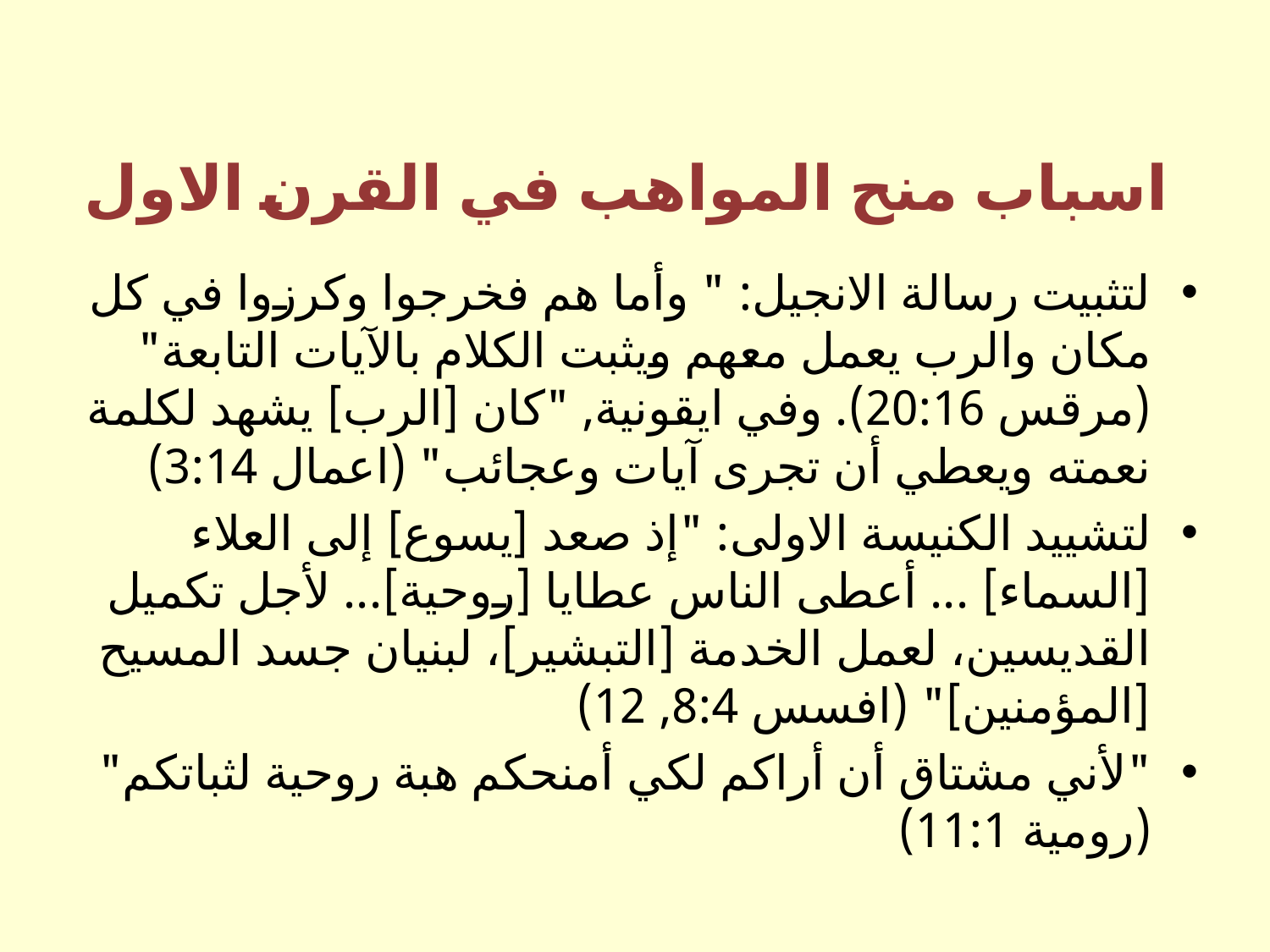

# اسباب منح المواهب في القرن الاول
لتثبيت رسالة الانجيل: " وأما هم فخرجوا وكرزوا في كل مكان والرب يعمل معهم ويثبت الكلام بالآيات التابعة" (مرقس 20:16). وفي ايقونية, "كان [الرب] يشهد لكلمة نعمته ويعطي أن تجرى آيات وعجائب" (اعمال 3:14)
لتشييد الكنيسة الاولى: "إذ صعد [يسوع] إلى العلاء [السماء] ... أعطى الناس عطايا [روحية]... لأجل تكميل القديسين، لعمل الخدمة [التبشير]، لبنيان جسد المسيح [المؤمنين]" (افسس 8:4, 12)
"لأني مشتاق أن أراكم لكي أمنحكم هبة روحية لثباتكم" (رومية 11:1)